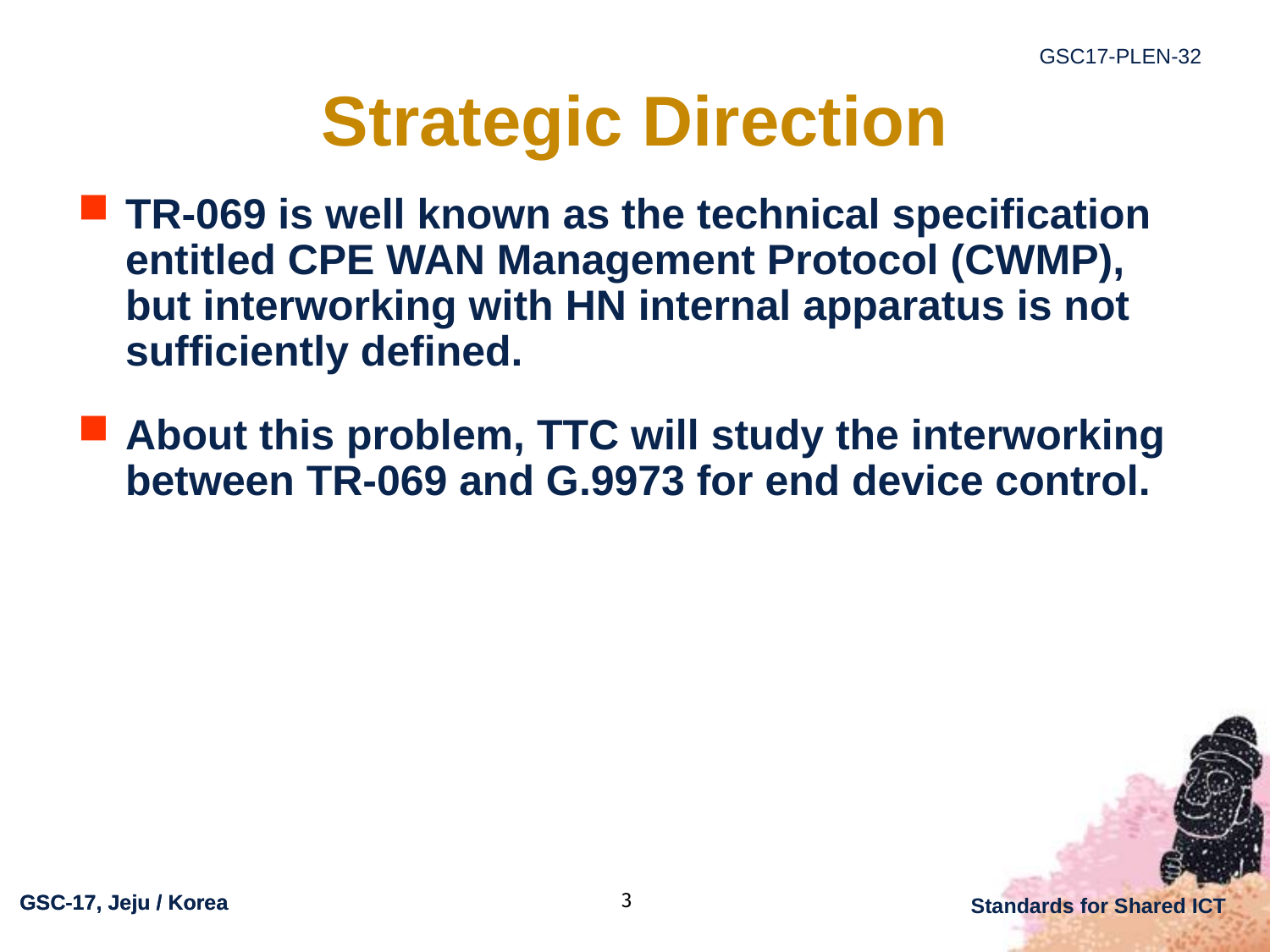

# Strategic Direction
TR-069 is well known as the technical specification entitled CPE WAN Management Protocol (CWMP), but interworking with HN internal apparatus is not sufficiently defined.

About this problem, TTC will study the interworking between TR-069 and G.9973 for end device control.
3